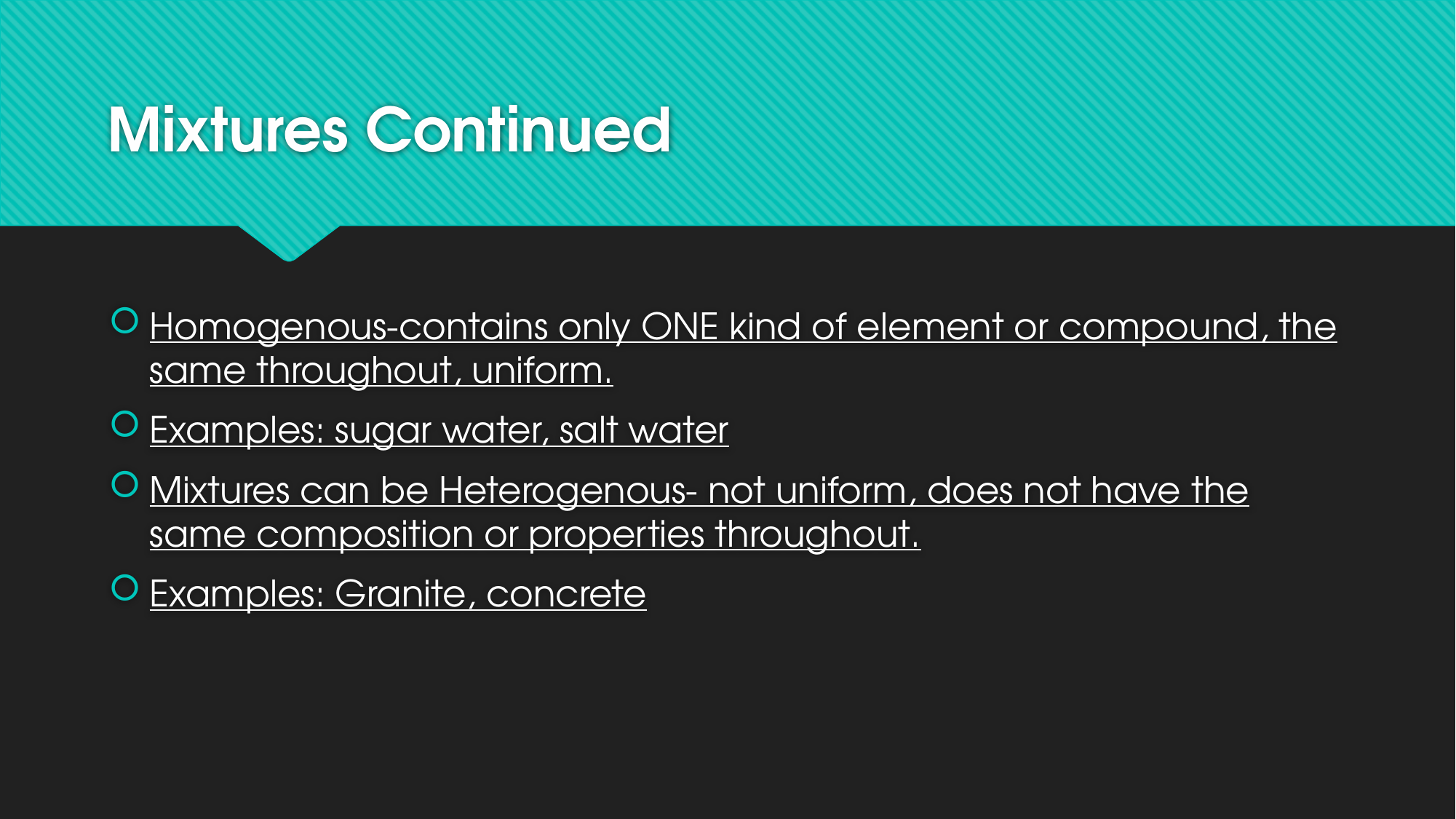

# Mixtures Continued
Homogenous-contains only ONE kind of element or compound, the same throughout, uniform.
Examples: sugar water, salt water
Mixtures can be Heterogenous- not uniform, does not have the same composition or properties throughout.
Examples: Granite, concrete